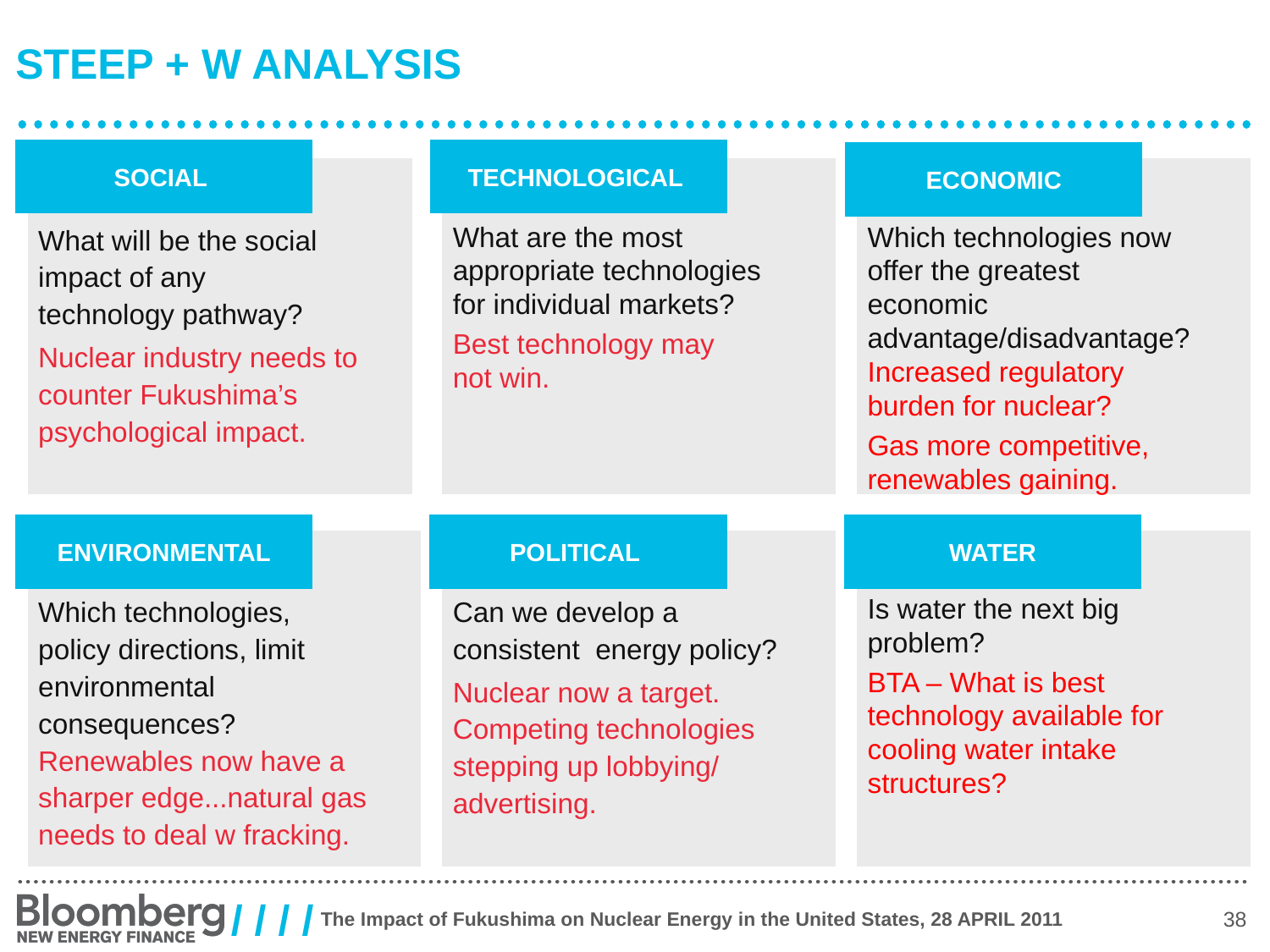

# Steep + W analysis
Social
Technological
Economic
What will be the social impact of any
technology pathway?
Nuclear industry needs to counter Fukushima’s
psychological impact.
What are the most appropriate technologies
for individual markets?
Best technology may
not win.
Which technologies now
offer the greatest
economic
advantage/disadvantage?
Increased regulatory
burden for nuclear?
Gas more competitive, renewables gaining.
Environmental
Political
Water
Which technologies,
policy directions, limit environmental consequences?
Renewables now have a sharper edge...natural gas needs to deal w fracking.
Can we develop a
consistent  energy policy?
Nuclear now a target. Competing technologies stepping up lobbying/
advertising.
Is water the next big problem?
BTA – What is best technology available for cooling water intake structures?